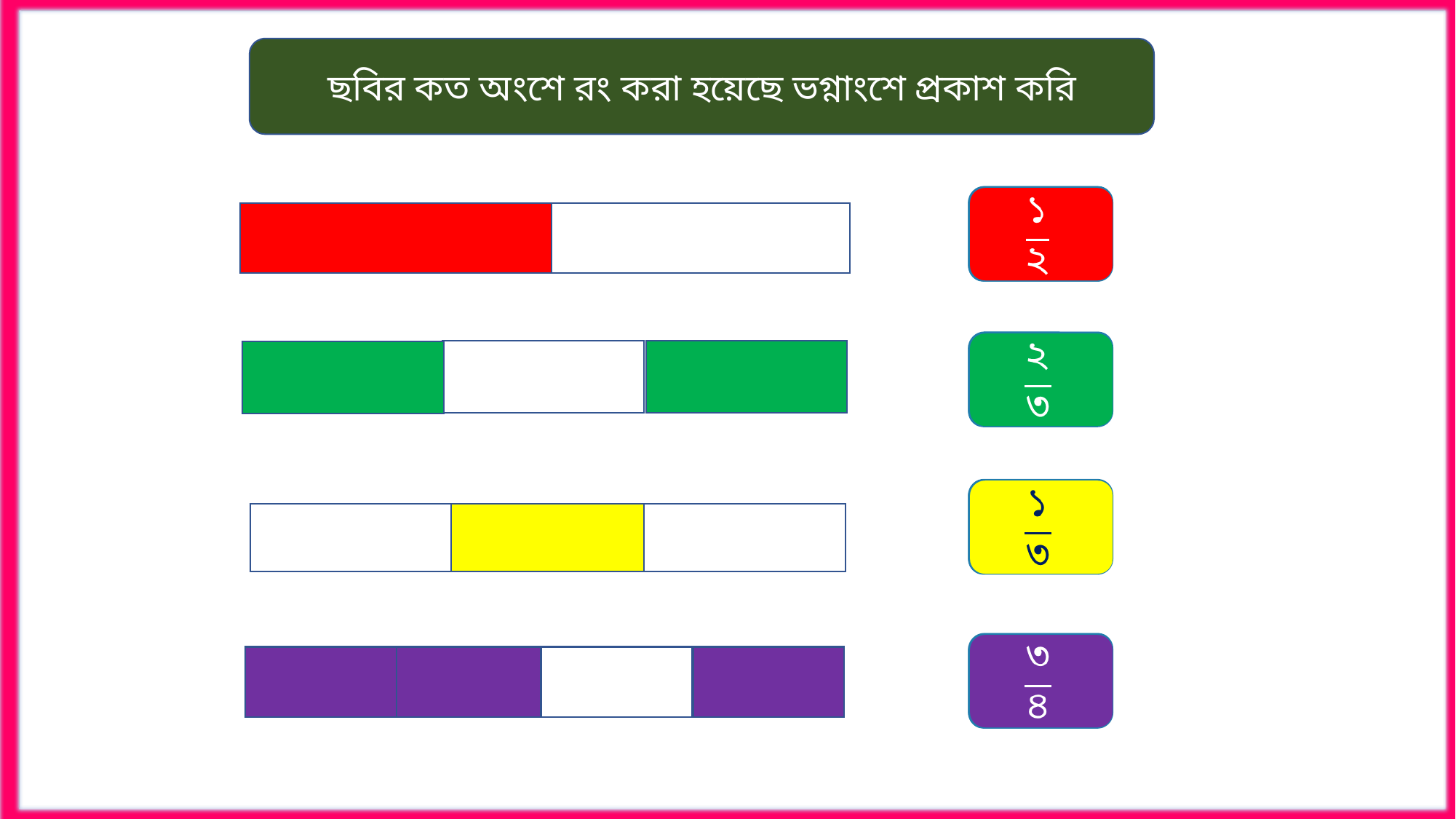

ছবির কত অংশে রং করা হয়েছে ভগ্নাংশে প্রকাশ করি